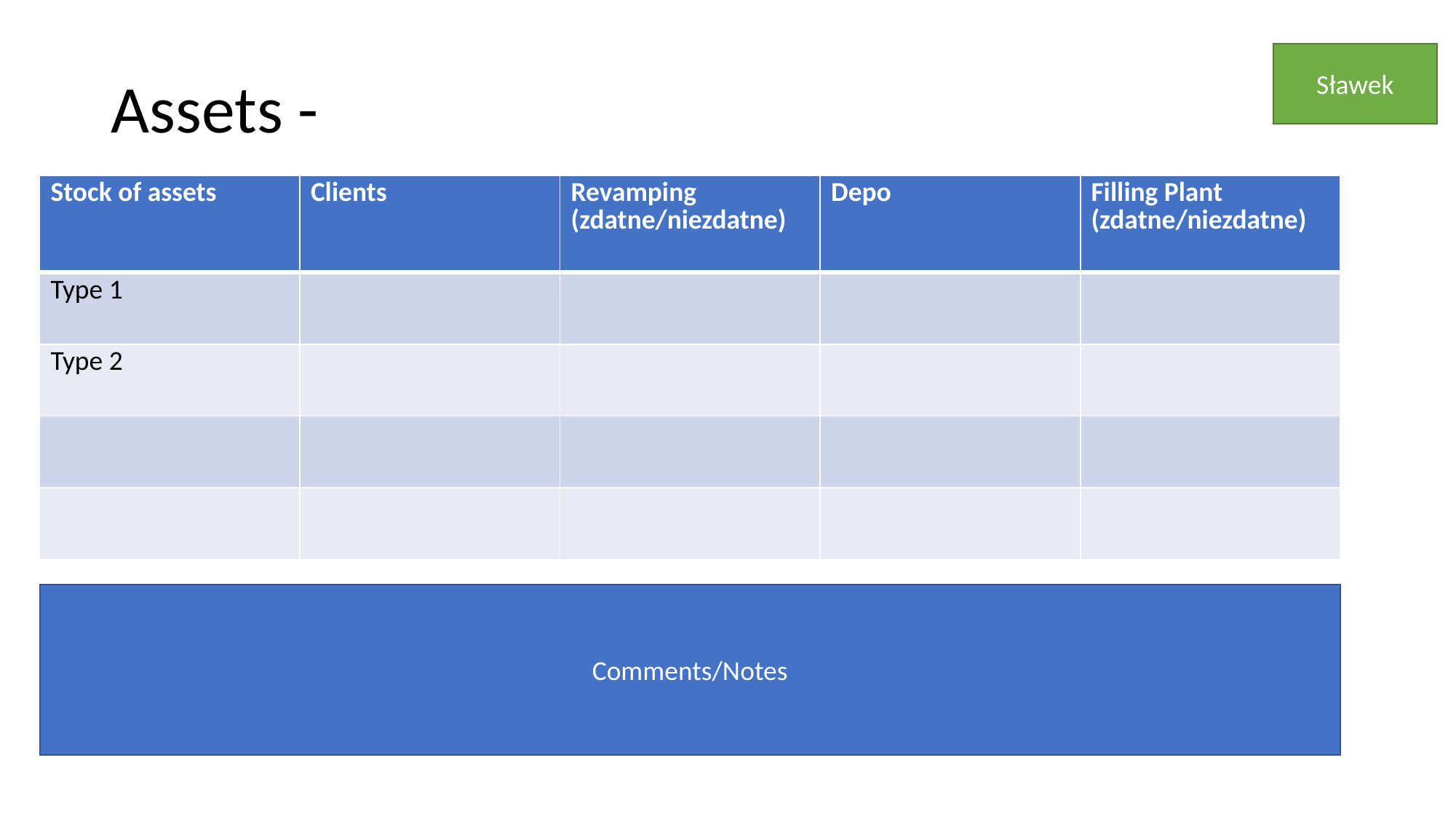

# Assets -
Sławek
| Stock of assets | Clients | Revamping (zdatne/niezdatne) | Depo | Filling Plant (zdatne/niezdatne) |
| --- | --- | --- | --- | --- |
| Type 1 |  |  |  |  |
| Type 2 |  |  |  |  |
|  |  |  |  |  |
|  |  |  |  |  |
Comments/Notes